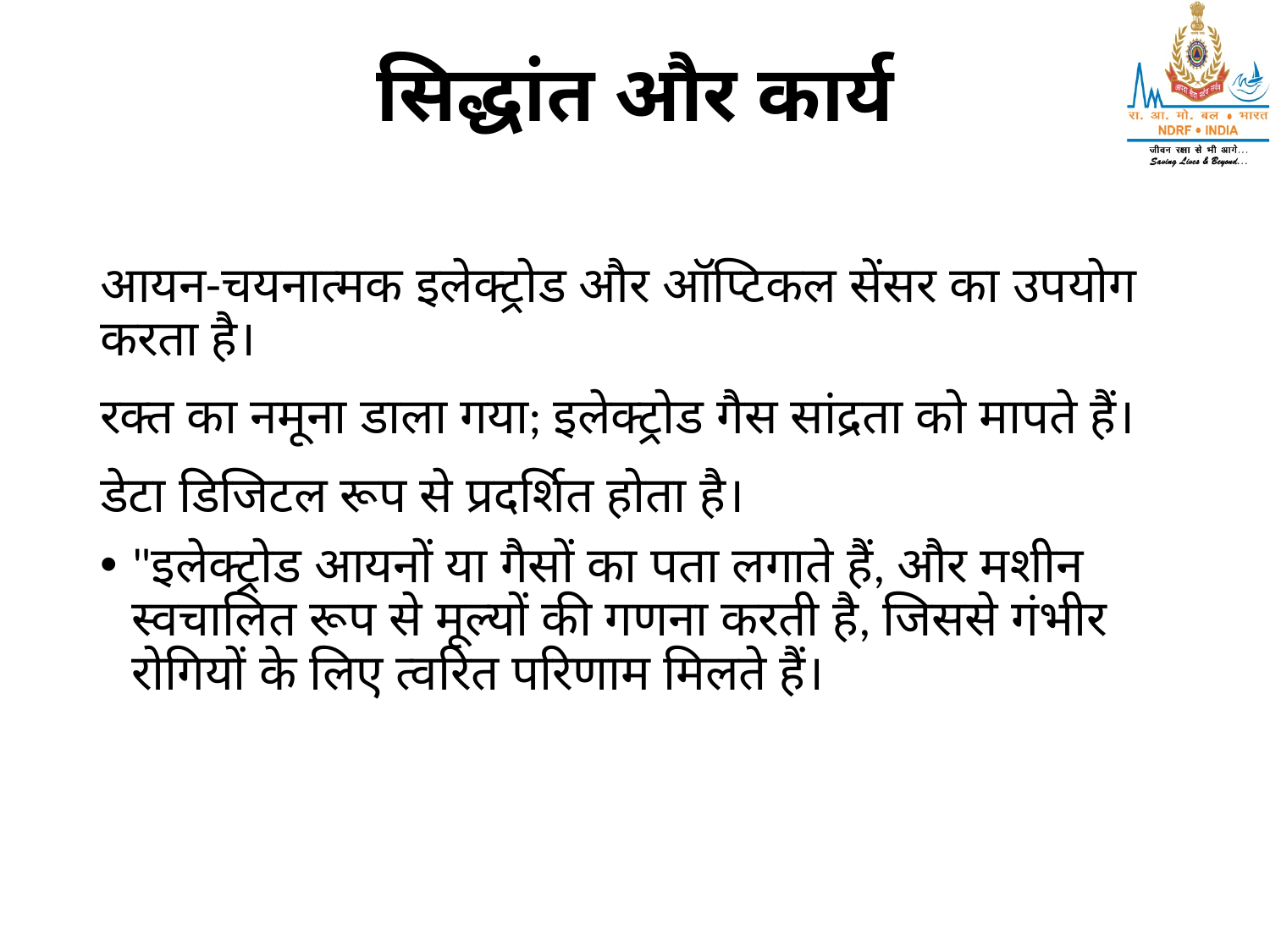

# सिद्धांत और कार्य
आयन-चयनात्मक इलेक्ट्रोड और ऑप्टिकल सेंसर का उपयोग करता है।
रक्त का नमूना डाला गया; इलेक्ट्रोड गैस सांद्रता को मापते हैं।
डेटा डिजिटल रूप से प्रदर्शित होता है।
"इलेक्ट्रोड आयनों या गैसों का पता लगाते हैं, और मशीन स्वचालित रूप से मूल्यों की गणना करती है, जिससे गंभीर रोगियों के लिए त्वरित परिणाम मिलते हैं।